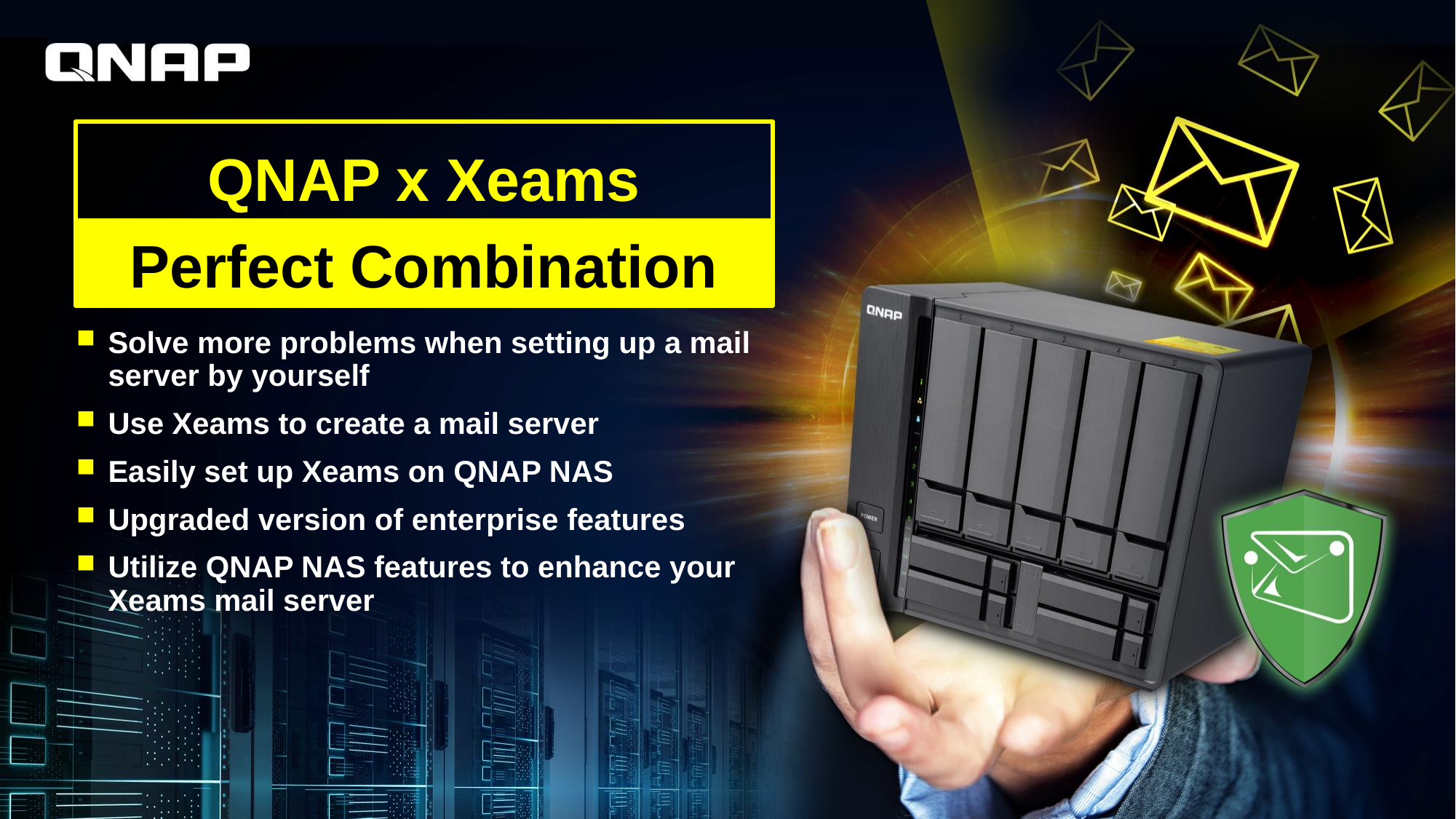

# QNAP x Xeams Perfect Combination

Solve more problems when setting up a mail server by yourself
Use Xeams to create a mail server
Easily set up Xeams on QNAP NAS
Upgraded version of enterprise features
Utilize QNAP NAS features to enhance your Xeams mail server